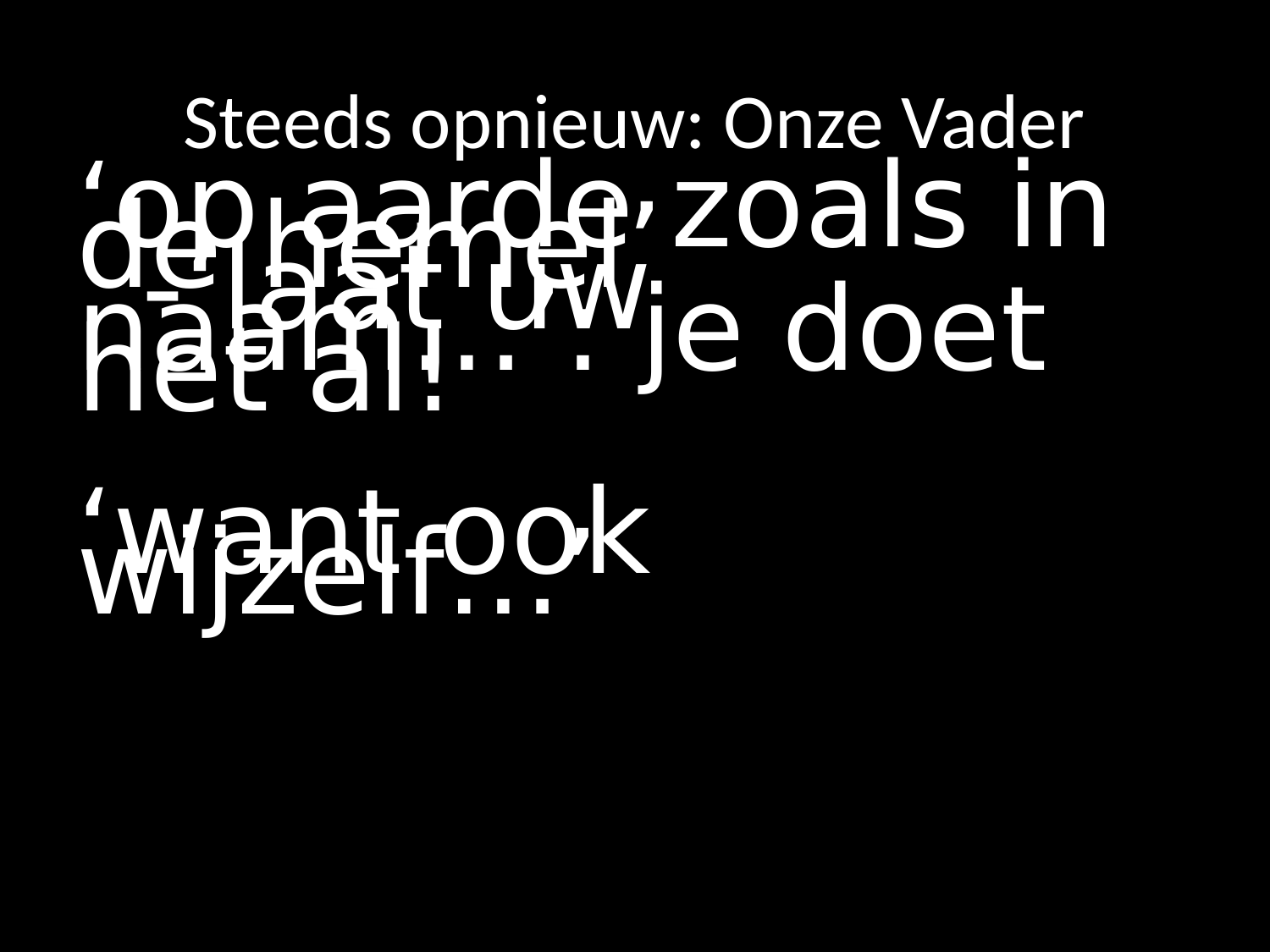

# Steeds opnieuw: Onze Vader
‘op aarde zoals in de hemel’
	-‘laat uw naam…’: je doet het al!

‘want ook wijzelf…’